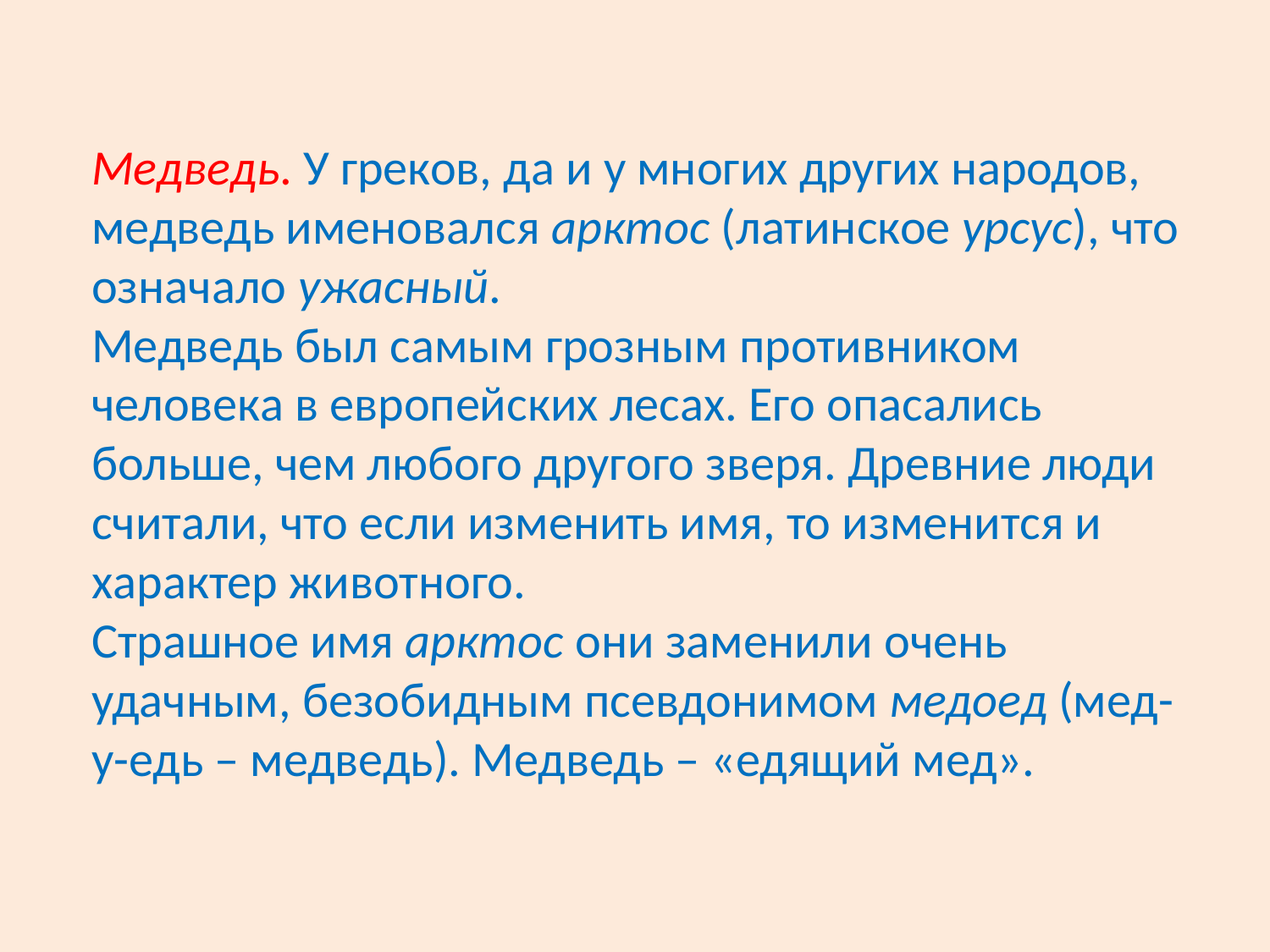

Медведь. У греков, да и у многих других народов, медведь именовался арктос (латинское урсус), что означало ужасный.
Медведь был самым грозным противником человека в европейских лесах. Его опасались больше, чем любого другого зверя. Древние люди считали, что если изменить имя, то изменится и характер животного.
Страшное имя арктос они заменили очень удачным, безобидным псевдонимом медоед (мед-у-едь – медведь). Медведь – «едящий мед».